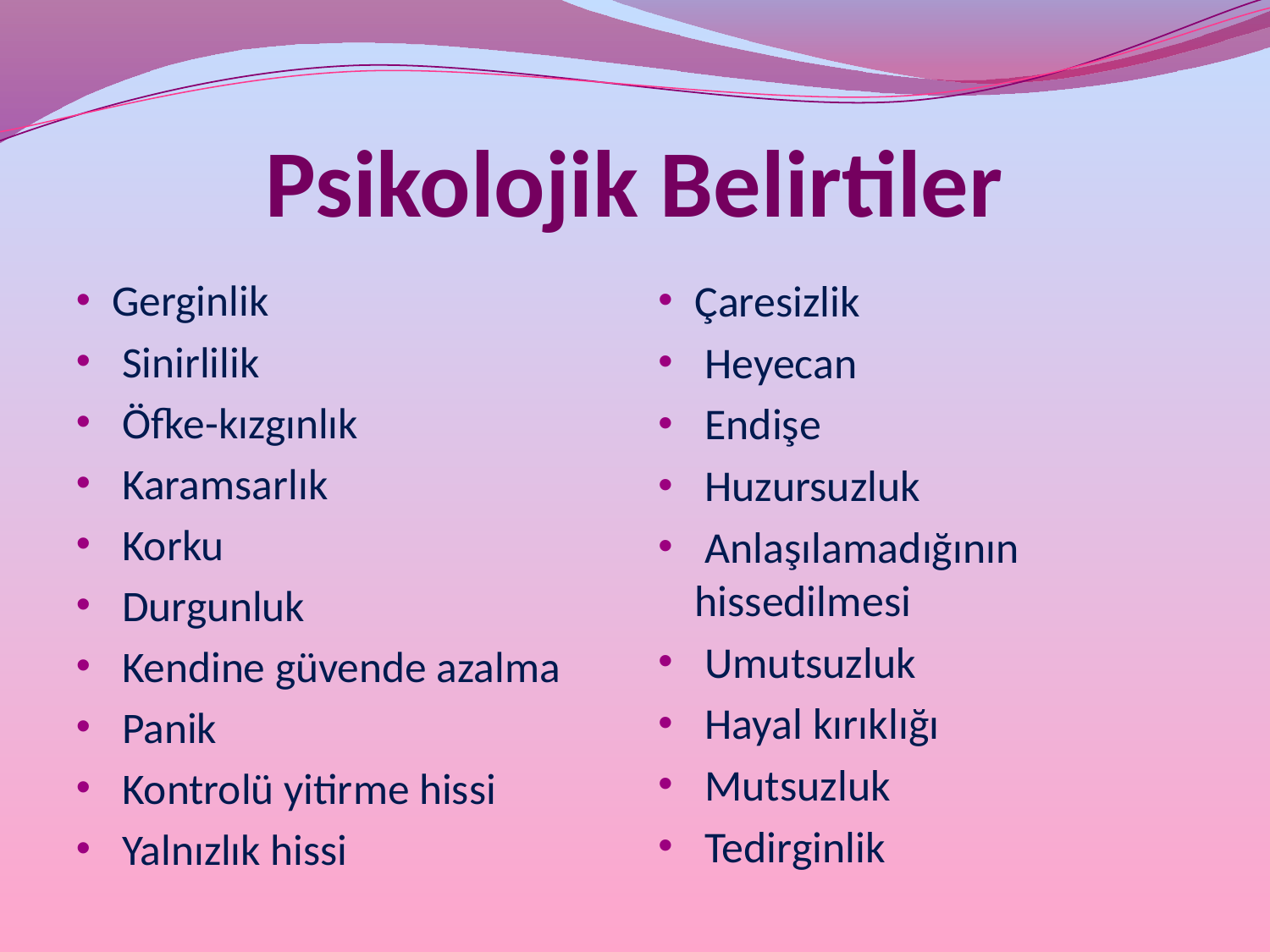

# Psikolojik Belirtiler
Gerginlik
 Sinirlilik
 Öfke-kızgınlık
 Karamsarlık
 Korku
 Durgunluk
 Kendine güvende azalma
 Panik
 Kontrolü yitirme hissi
 Yalnızlık hissi

Çaresizlik
 Heyecan
 Endişe
 Huzursuzluk
 Anlaşılamadığının hissedilmesi
 Umutsuzluk
 Hayal kırıklığı
 Mutsuzluk
 Tedirginlik